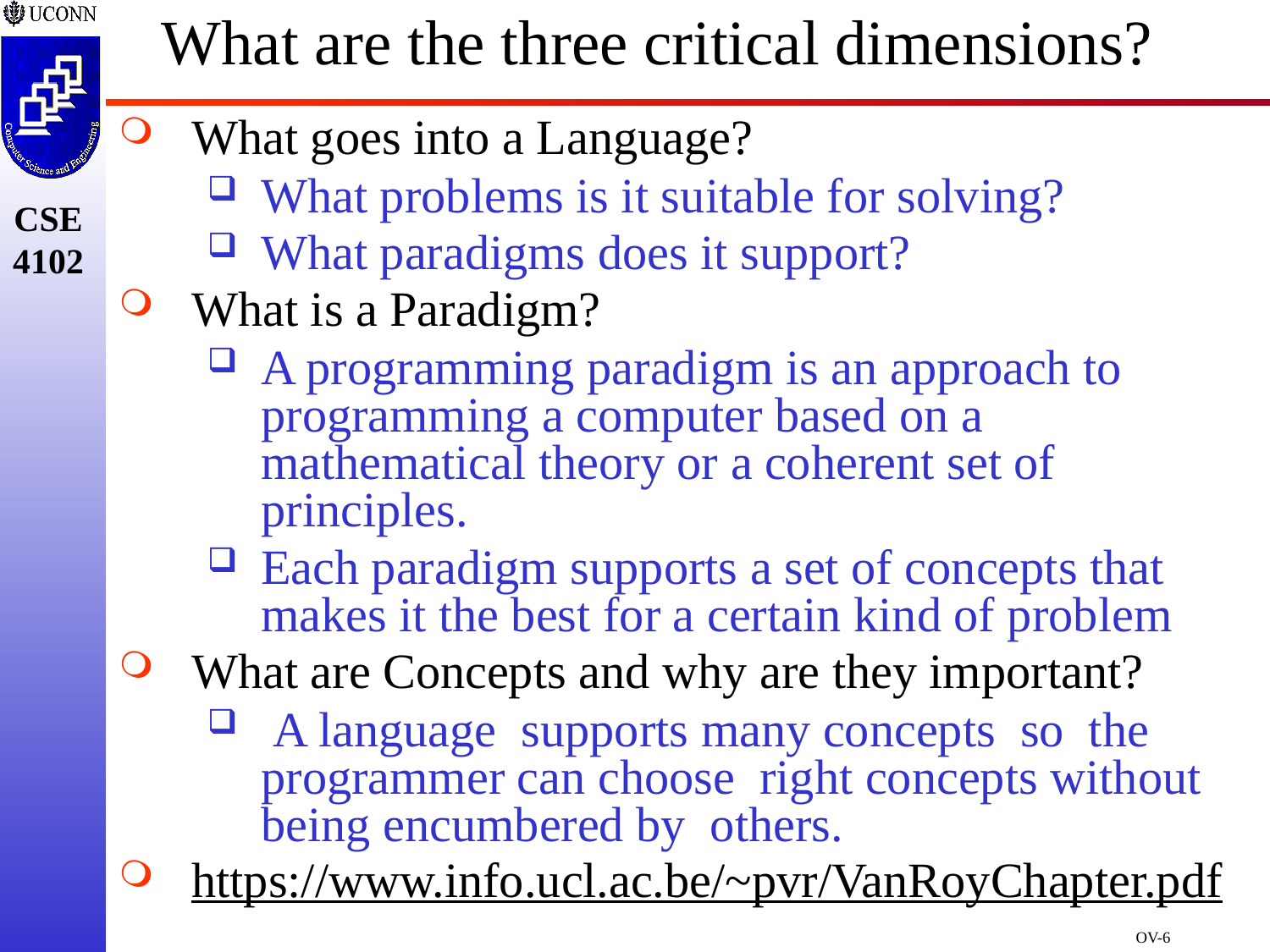

# What are the three critical dimensions?
What goes into a Language?
What problems is it suitable for solving?
What paradigms does it support?
What is a Paradigm?
A programming paradigm is an approach to programming a computer based on a mathematical theory or a coherent set of principles.
Each paradigm supports a set of concepts that makes it the best for a certain kind of problem
What are Concepts and why are they important?
 A language  supports many concepts  so  the programmer can choose  right concepts without being encumbered by  others.
https://www.info.ucl.ac.be/~pvr/VanRoyChapter.pdf